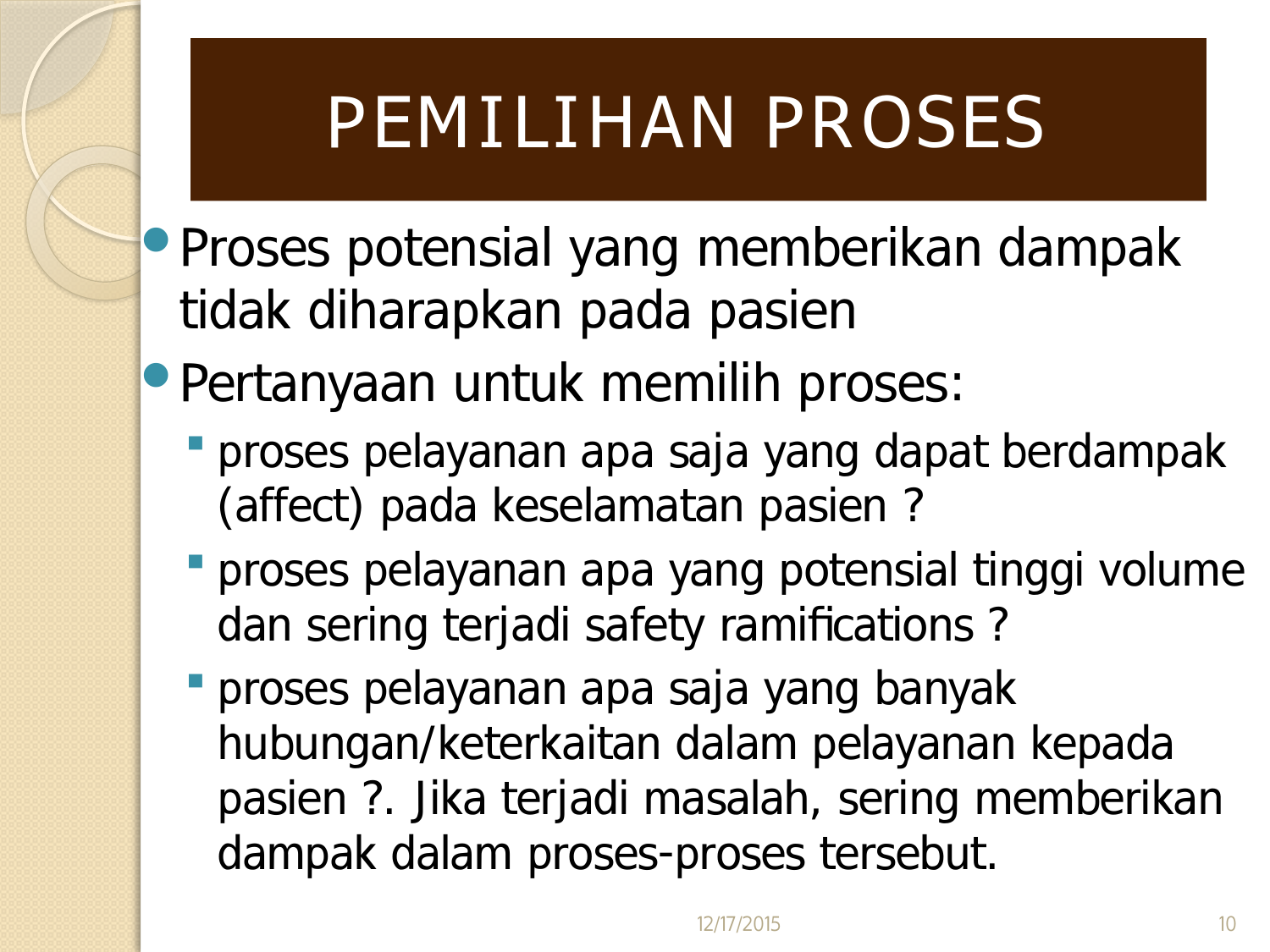

# PEMILIHAN PROSES
Proses potensial yang memberikan dampak tidak diharapkan pada pasien
Pertanyaan untuk memilih proses:
proses pelayanan apa saja yang dapat berdampak (affect) pada keselamatan pasien ?
proses pelayanan apa yang potensial tinggi volume dan sering terjadi safety ramifications ?
proses pelayanan apa saja yang banyak hubungan/keterkaitan dalam pelayanan kepada pasien ?. Jika terjadi masalah, sering memberikan dampak dalam proses-proses tersebut.
12/17/2015
10